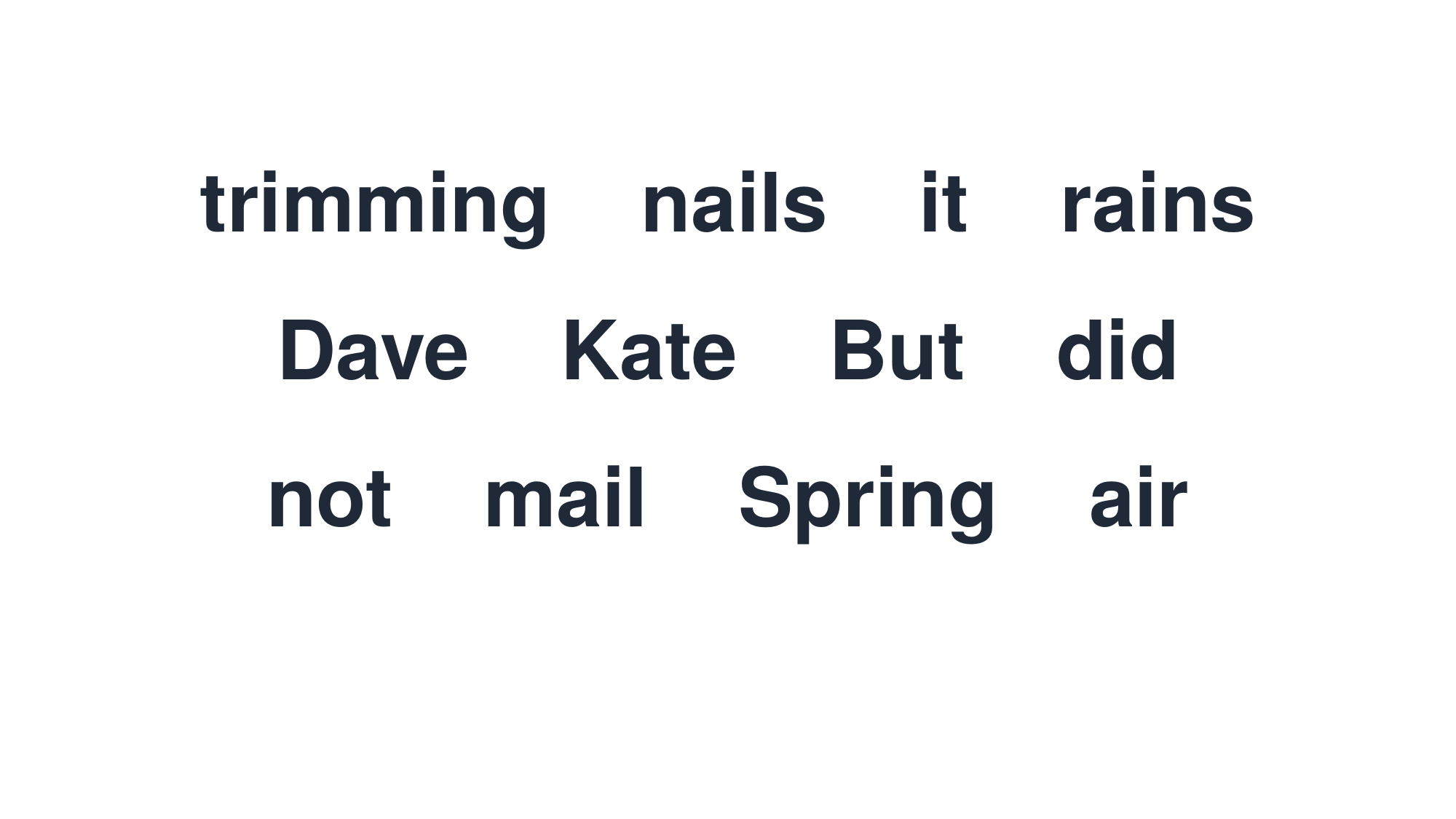

trimming    nails    it    rains
Dave    Kate    But    did
not    mail    Spring    air